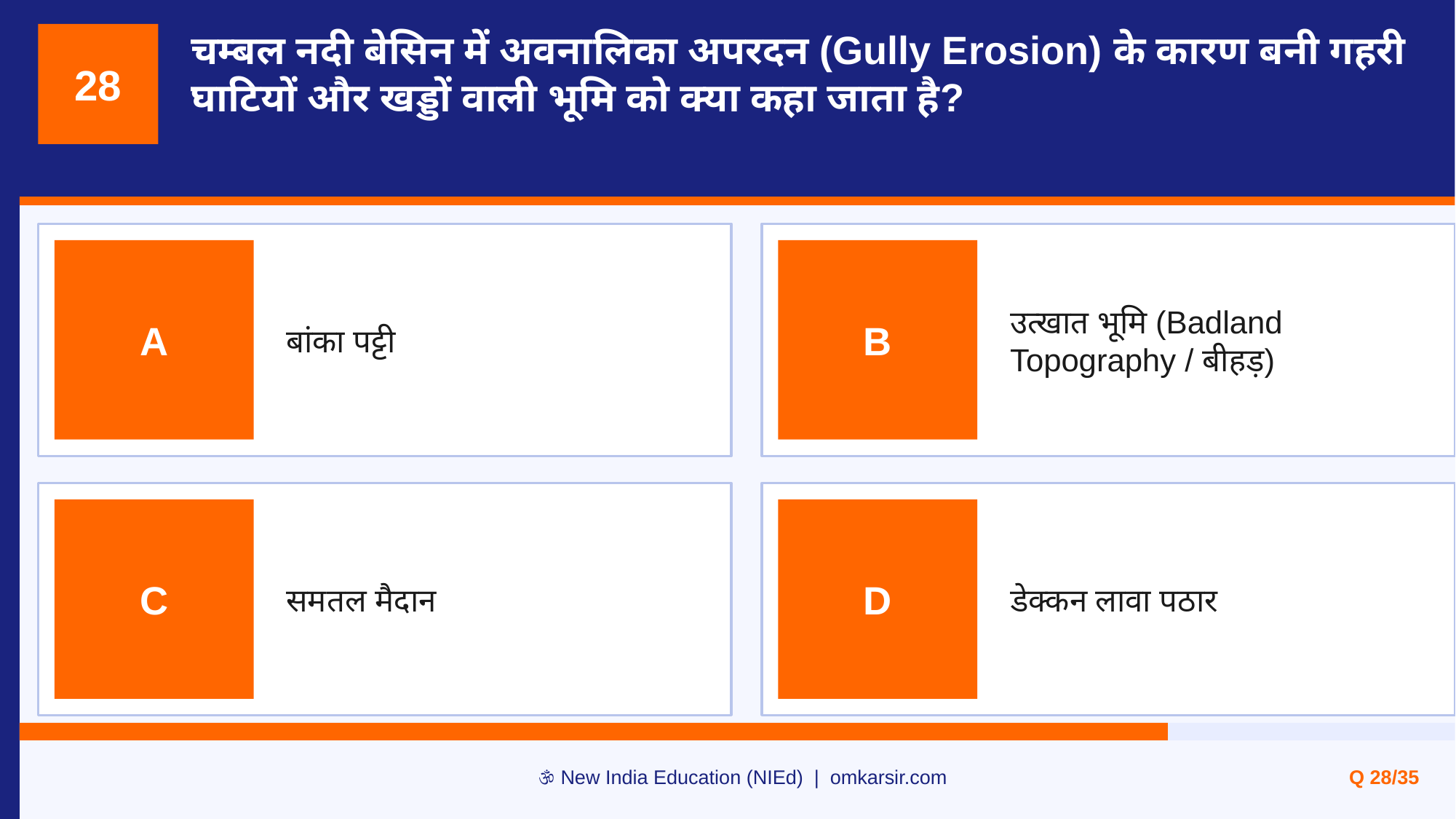

चम्बल नदी बेसिन में अवनालिका अपरदन (Gully Erosion) के कारण बनी गहरी घाटियों और खड्डों वाली भूमि को क्या कहा जाता है?
28

बांका पट्टी
उत्खात भूमि (Badland Topography / बीहड़)
A
B

समतल मैदान
डेक्कन लावा पठार
C
D

🕉️ New India Education (NIEd)  |  omkarsir.com
Q 28/35